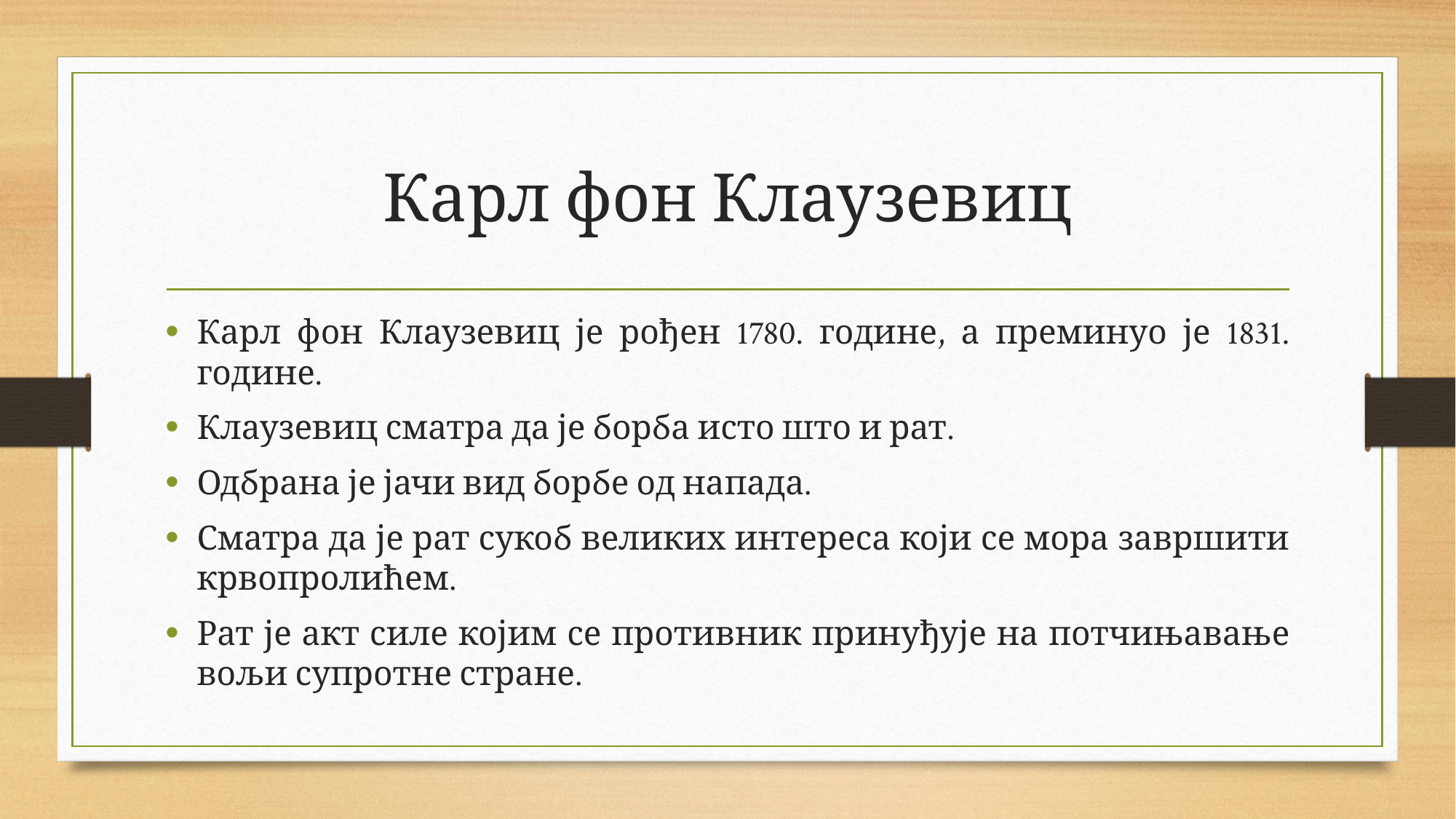

# Карл фон Клаузевиц
Карл фон Клаузевиц је рођен 1780. године, а преминуо је 1831. године.
Клаузевиц сматра да је борба исто што и рат.
Одбрана је јачи вид борбе од напада.
Сматра да је рат сукоб великих интереса који се мора завршити крвопролићем.
Рат је акт силе којим се противник принуђује на потчињавање вољи супротне стране.